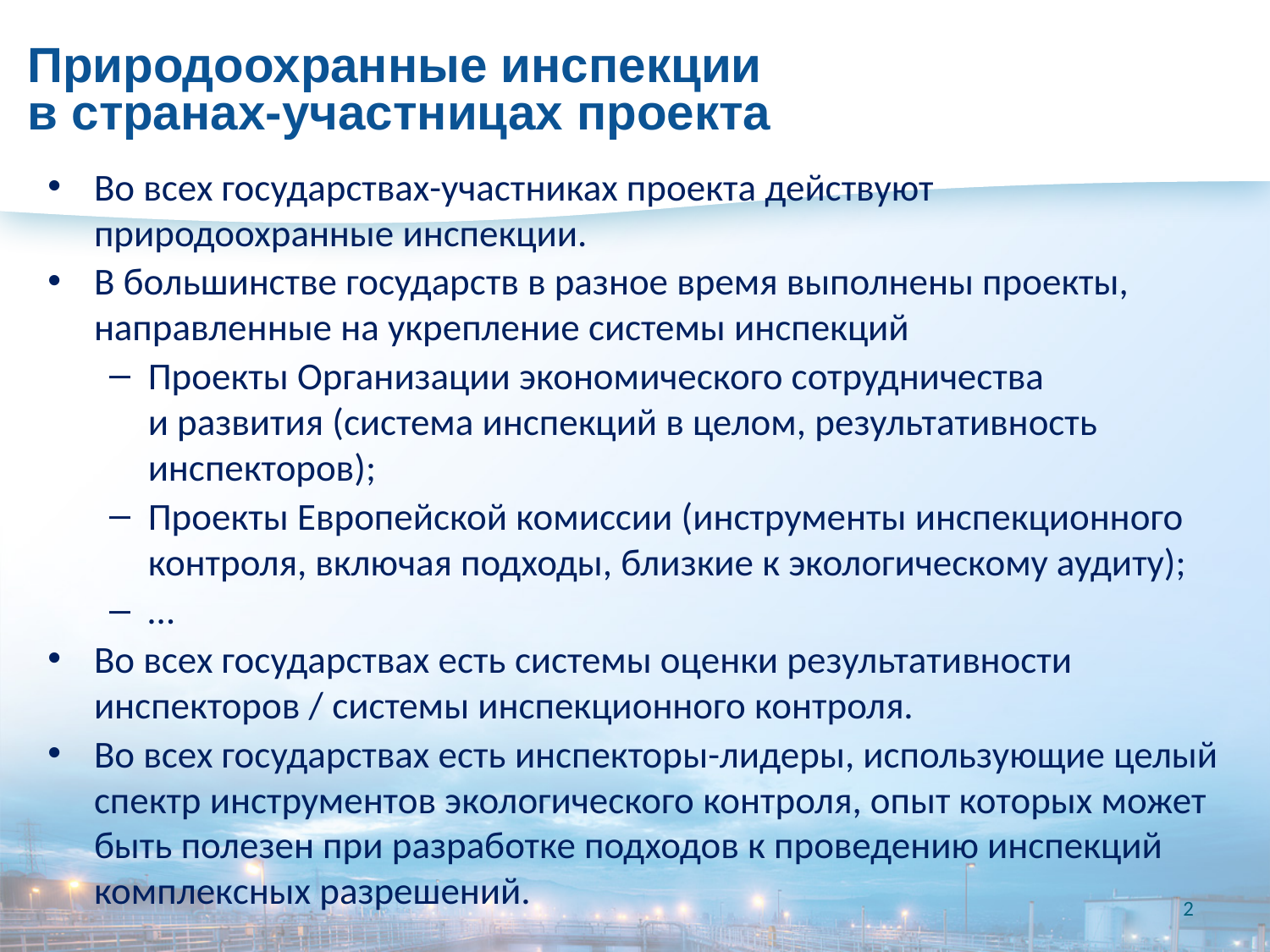

# Природоохранные инспекции в странах-участницах проекта
Во всех государствах-участниках проекта действуют природоохранные инспекции.
В большинстве государств в разное время выполнены проекты, направленные на укрепление системы инспекций
Проекты Организации экономического сотрудничества
и развития (система инспекций в целом, результативность инспекторов);
Проекты Европейской комиссии (инструменты инспекционного контроля, включая подходы, близкие к экологическому аудиту);
…
Во всех государствах есть системы оценки результативности инспекторов / системы инспекционного контроля.
Во всех государствах есть инспекторы-лидеры, использующие целый спектр инструментов экологического контроля, опыт которых может быть полезен при разработке подходов к проведению инспекций комплексных разрешений.

2